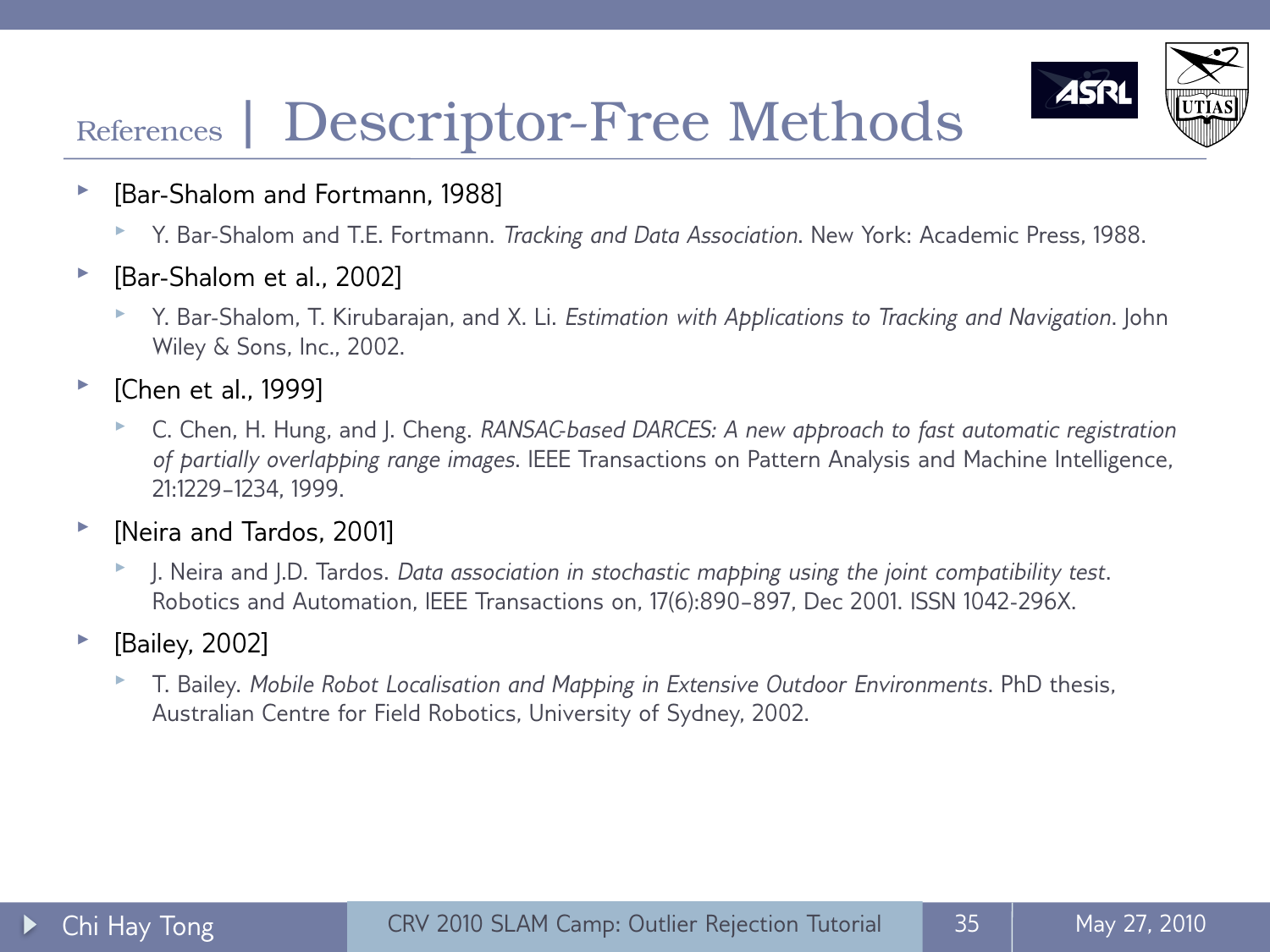

# References | Descriptor-Free Methods
[Bar-Shalom and Fortmann, 1988]
Y. Bar-Shalom and T.E. Fortmann. Tracking and Data Association. New York: Academic Press, 1988.
[Bar-Shalom et al., 2002]
Y. Bar-Shalom, T. Kirubarajan, and X. Li. Estimation with Applications to Tracking and Navigation. John Wiley & Sons, Inc., 2002.
[Chen et al., 1999]
C. Chen, H. Hung, and J. Cheng. RANSAC-based DARCES: A new approach to fast automatic registration of partially overlapping range images. IEEE Transactions on Pattern Analysis and Machine Intelligence, 21:1229–1234, 1999.
[Neira and Tardos, 2001]
J. Neira and J.D. Tardos. Data association in stochastic mapping using the joint compatibility test. Robotics and Automation, IEEE Transactions on, 17(6):890–897, Dec 2001. ISSN 1042-296X.
[Bailey, 2002]
T. Bailey. Mobile Robot Localisation and Mapping in Extensive Outdoor Environments. PhD thesis, Australian Centre for Field Robotics, University of Sydney, 2002.
Chi Hay Tong
CRV 2010 SLAM Camp: Outlier Rejection Tutorial
May 27, 2010